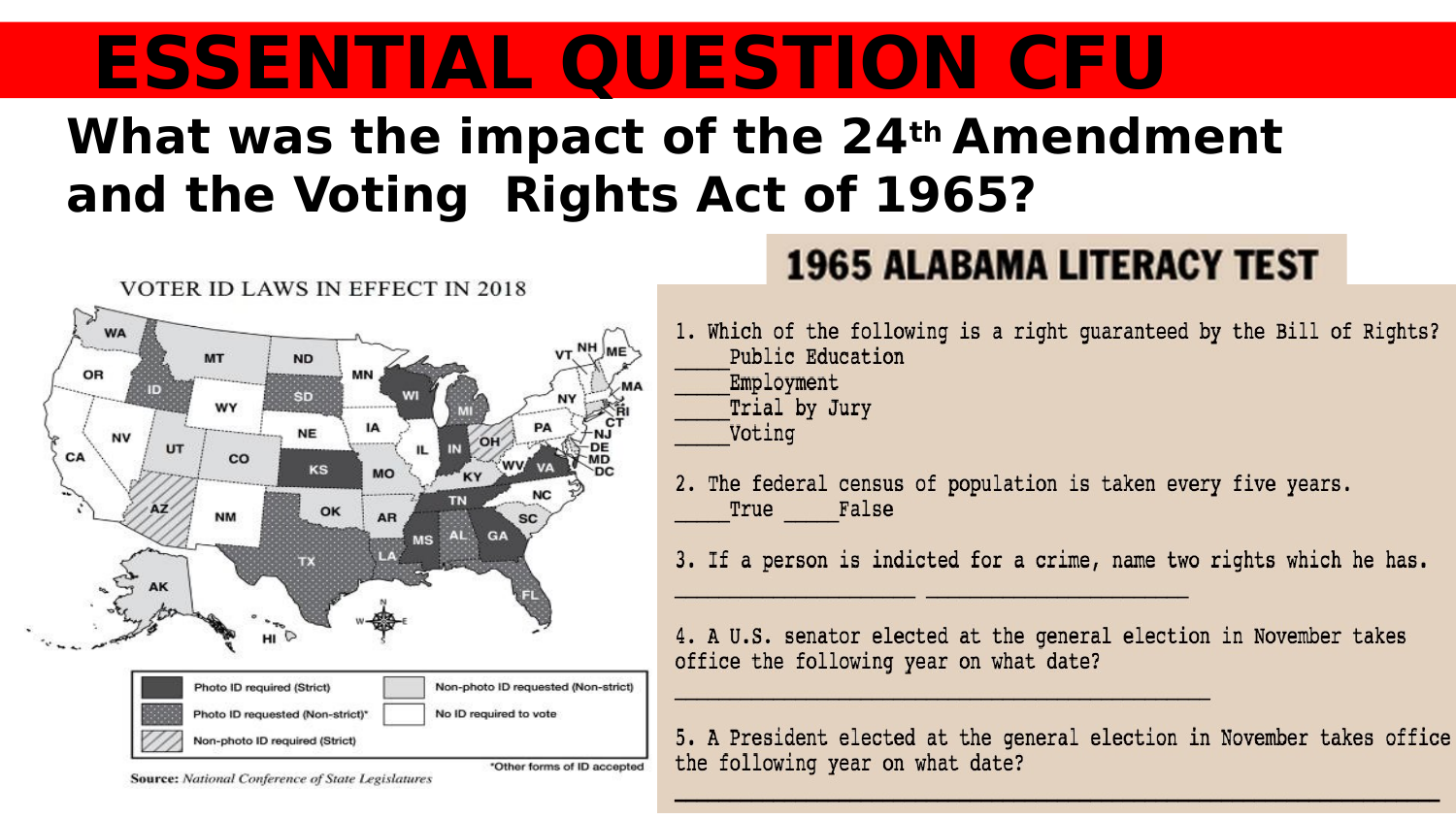

# ESSENTIAL QUESTION CFU
What was the impact of the 24th Amendment and the Voting  Rights Act of 1965?

26